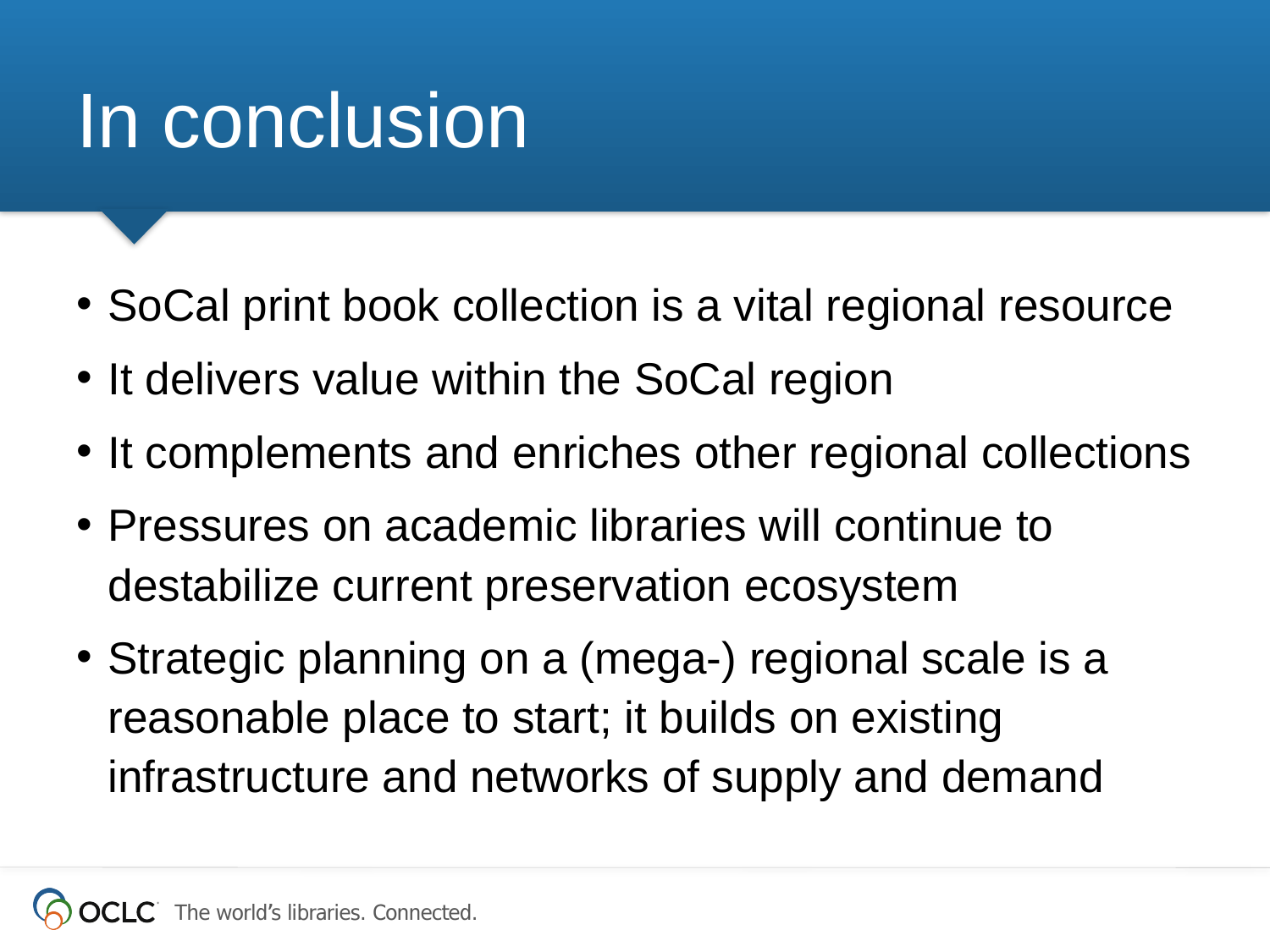

# In conclusion
SoCal print book collection is a vital regional resource
It delivers value within the SoCal region
It complements and enriches other regional collections
Pressures on academic libraries will continue to destabilize current preservation ecosystem
Strategic planning on a (mega-) regional scale is a reasonable place to start; it builds on existing infrastructure and networks of supply and demand